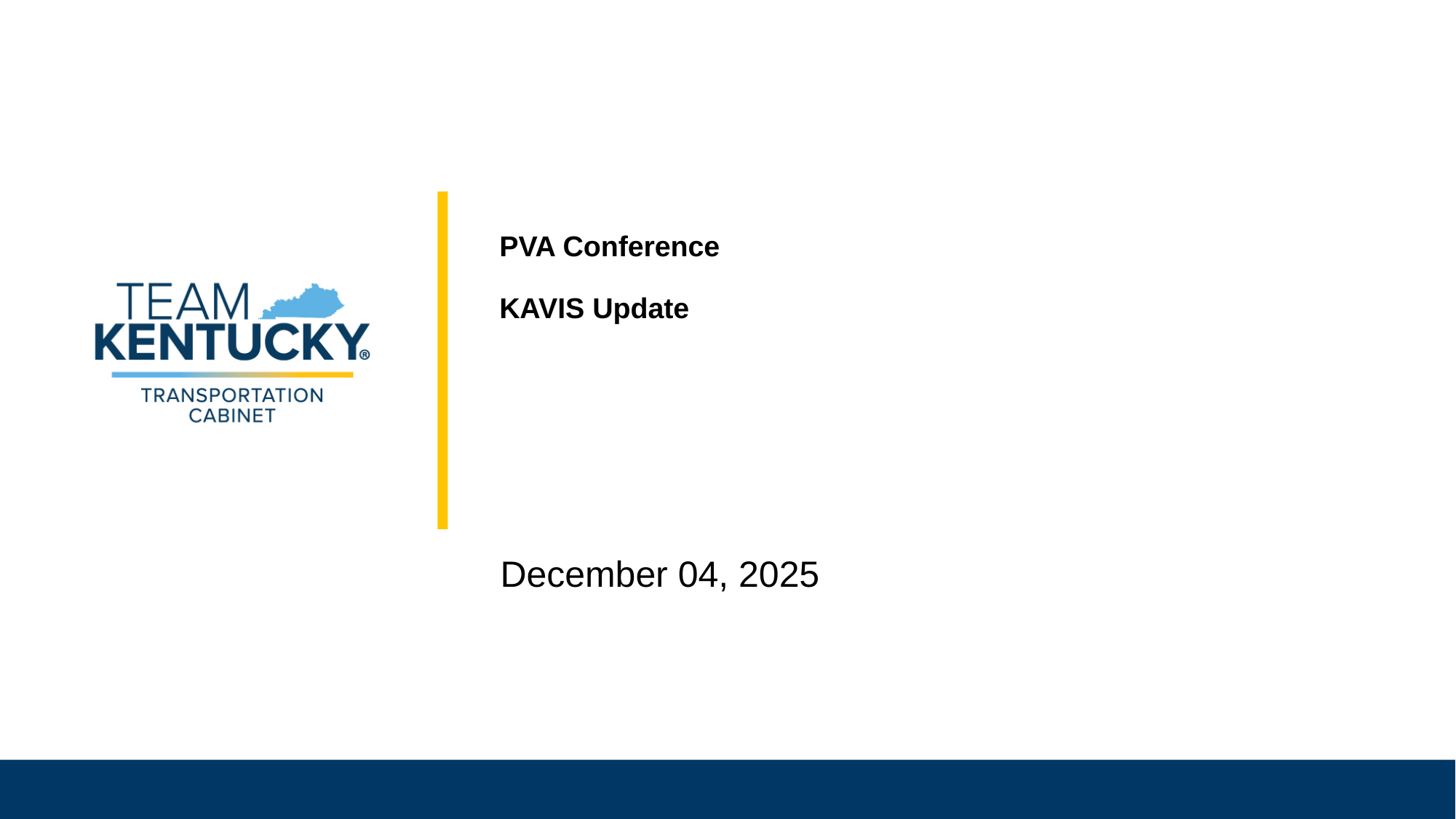

# PVA Conference KAVIS Update
December 04, 2025